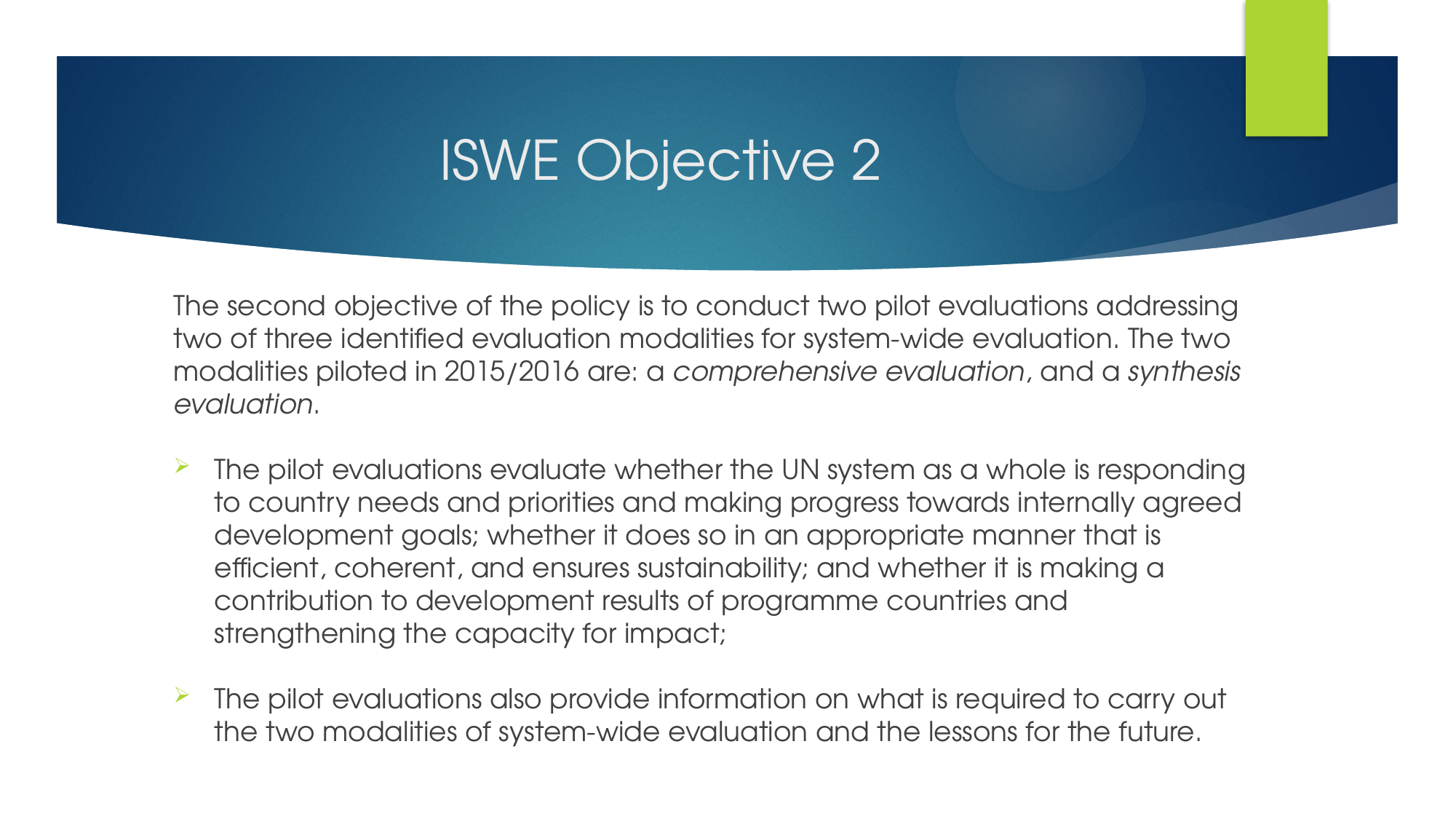

# ISWE Objective 2
The second objective of the policy is to conduct two pilot evaluations addressing two of three identified evaluation modalities for system-wide evaluation. The two modalities piloted in 2015/2016 are: a comprehensive evaluation, and a synthesis evaluation.

The pilot evaluations evaluate whether the UN system as a whole is responding to country needs and priorities and making progress towards internally agreed development goals; whether it does so in an appropriate manner that is efficient, coherent, and ensures sustainability; and whether it is making a contribution to development results of programme countries and strengthening the capacity for impact;

The pilot evaluations also provide information on what is required to carry out the two modalities of system-wide evaluation and the lessons for the future.